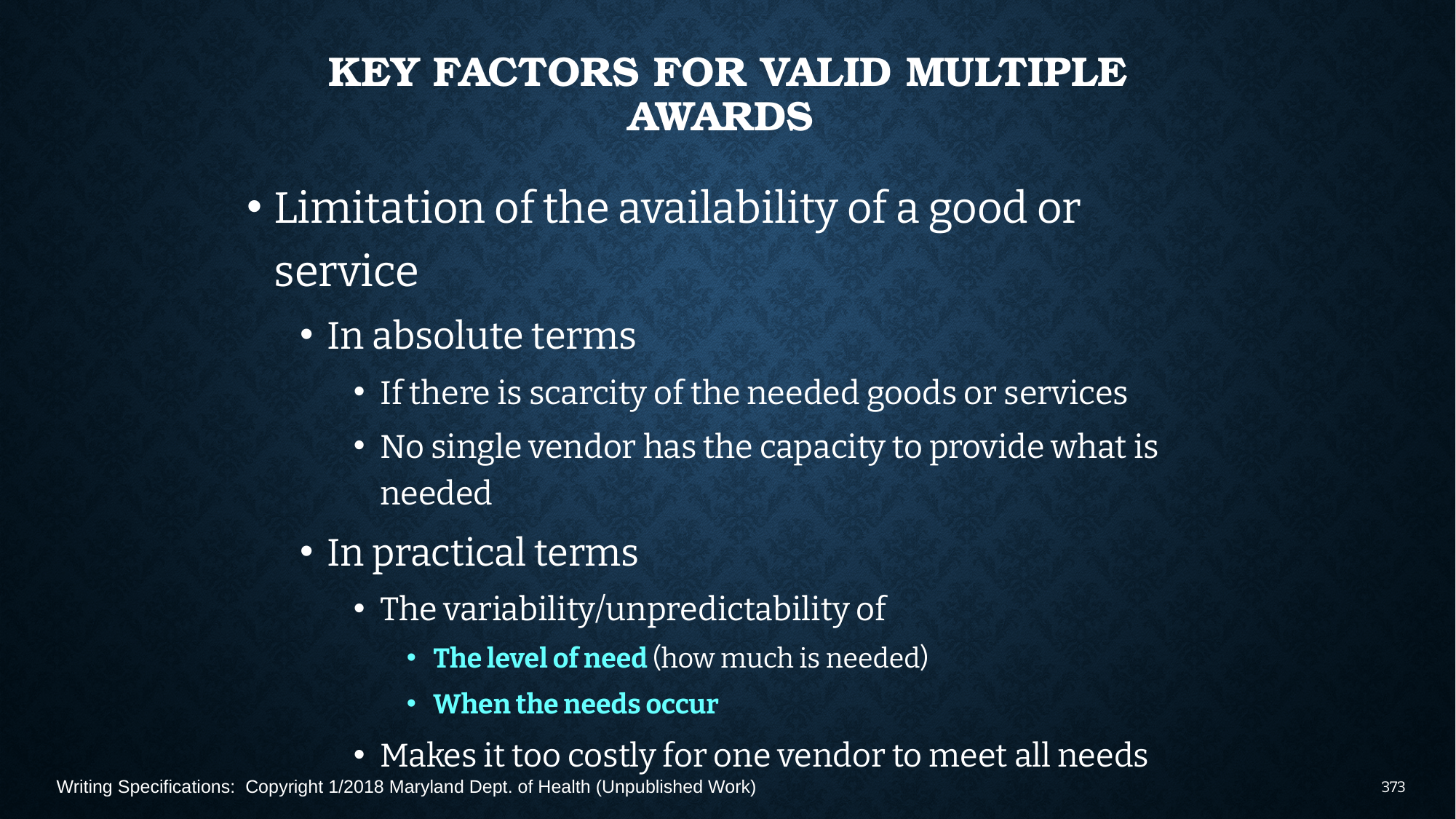

# Key Factors for Valid Multiple Awards
Limitation of the availability of a good or service
In absolute terms
If there is scarcity of the needed goods or services
No single vendor has the capacity to provide what is needed
In practical terms
The variability/unpredictability of
The level of need (how much is needed)
When the needs occur
Makes it too costly for one vendor to meet all needs

Writing Specifications:  Copyright 1/2018 Maryland Dept. of Health (Unpublished Work)
373